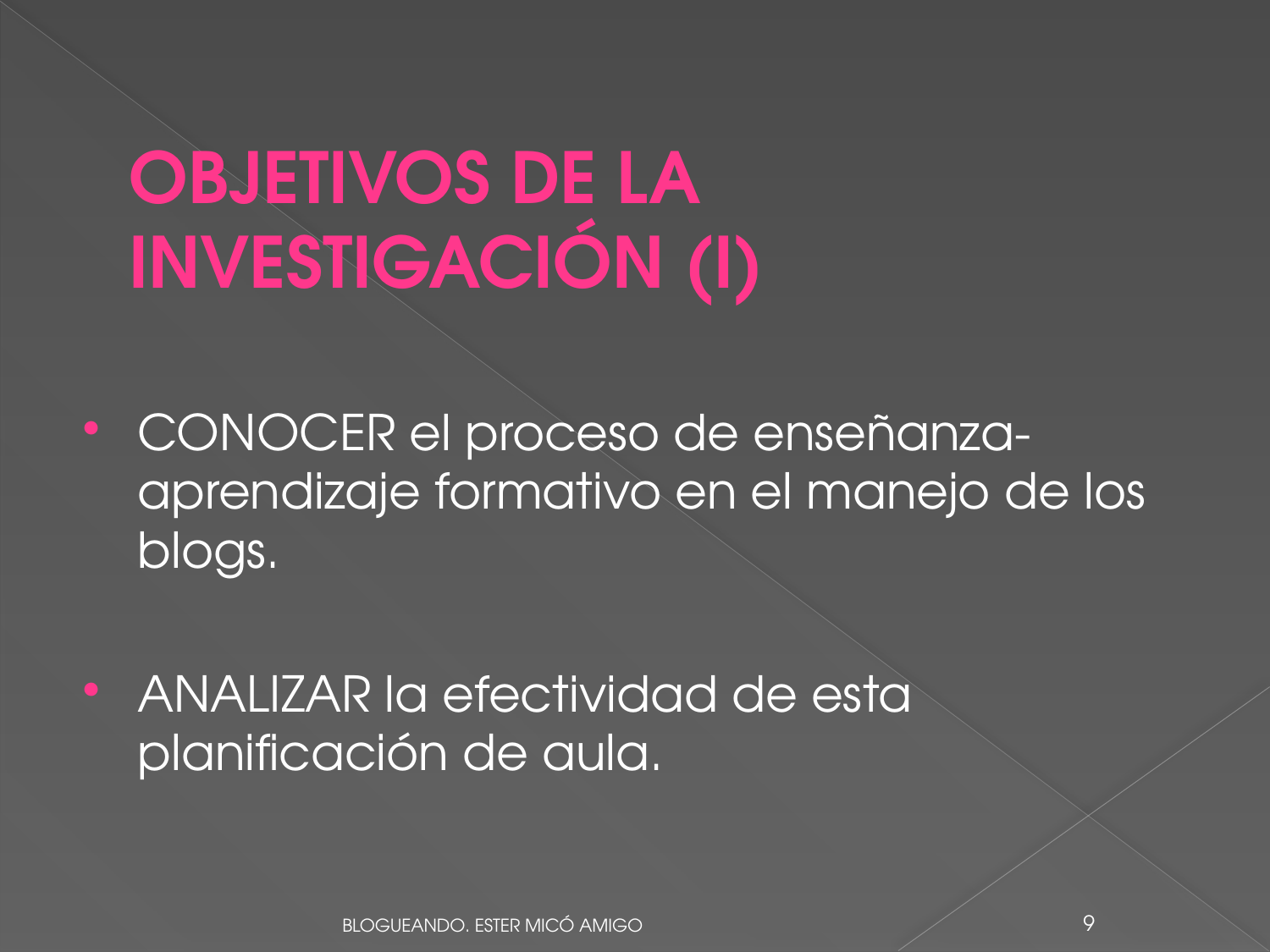

OBJETIVOS DE LA INVESTIGACIÓN (I)

CONOCER el proceso de enseñanza-aprendizaje formativo en el manejo de los blogs.

ANALIZAR la efectividad de esta planificación de aula.

9
BLOGUEANDO. ESTER MICÓ AMIGO